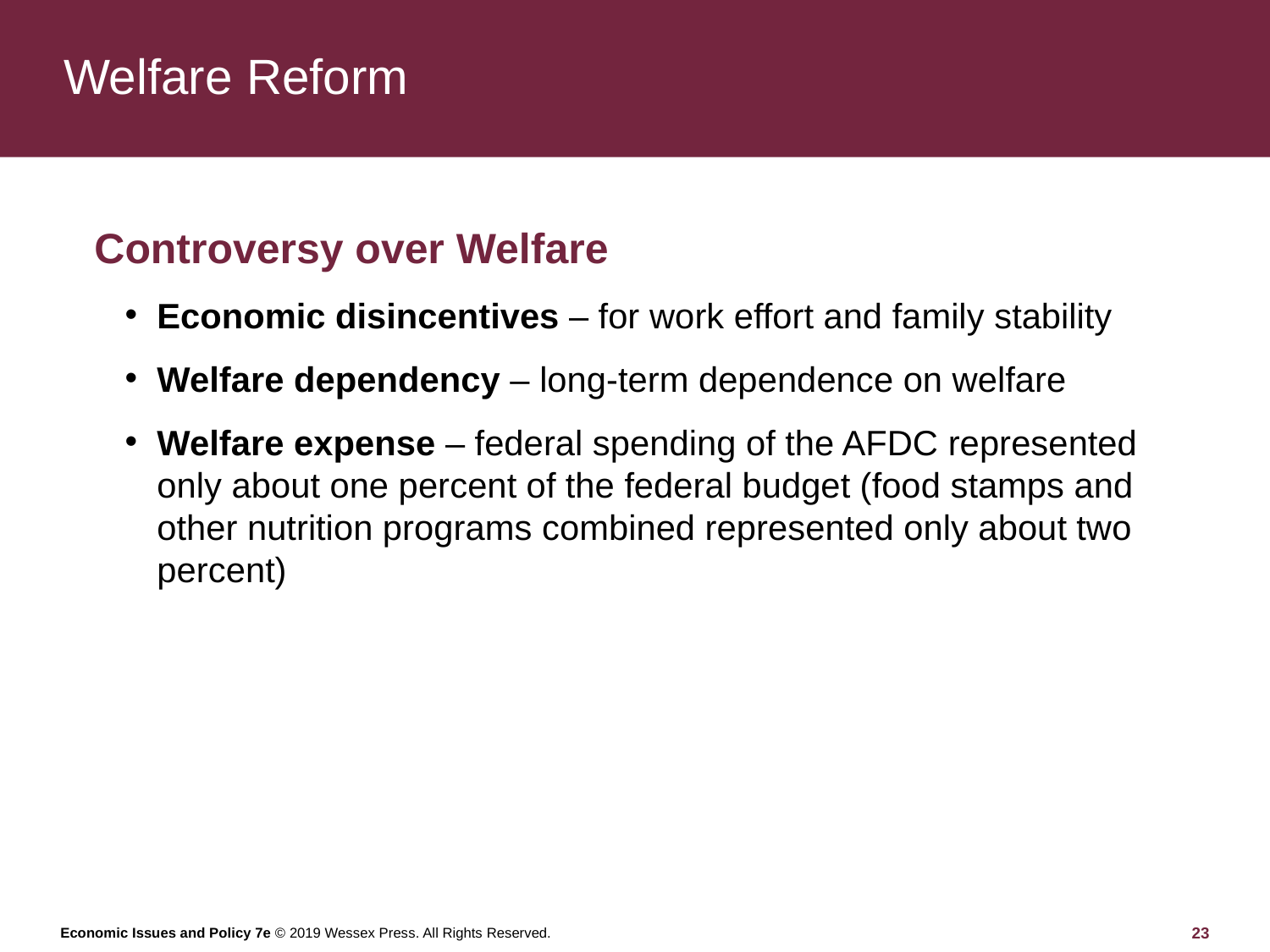

# Welfare Reform
Controversy over Welfare
Economic disincentives – for work effort and family stability
Welfare dependency – long-term dependence on welfare
Welfare expense – federal spending of the AFDC represented only about one percent of the federal budget (food stamps and other nutrition programs combined represented only about two percent)